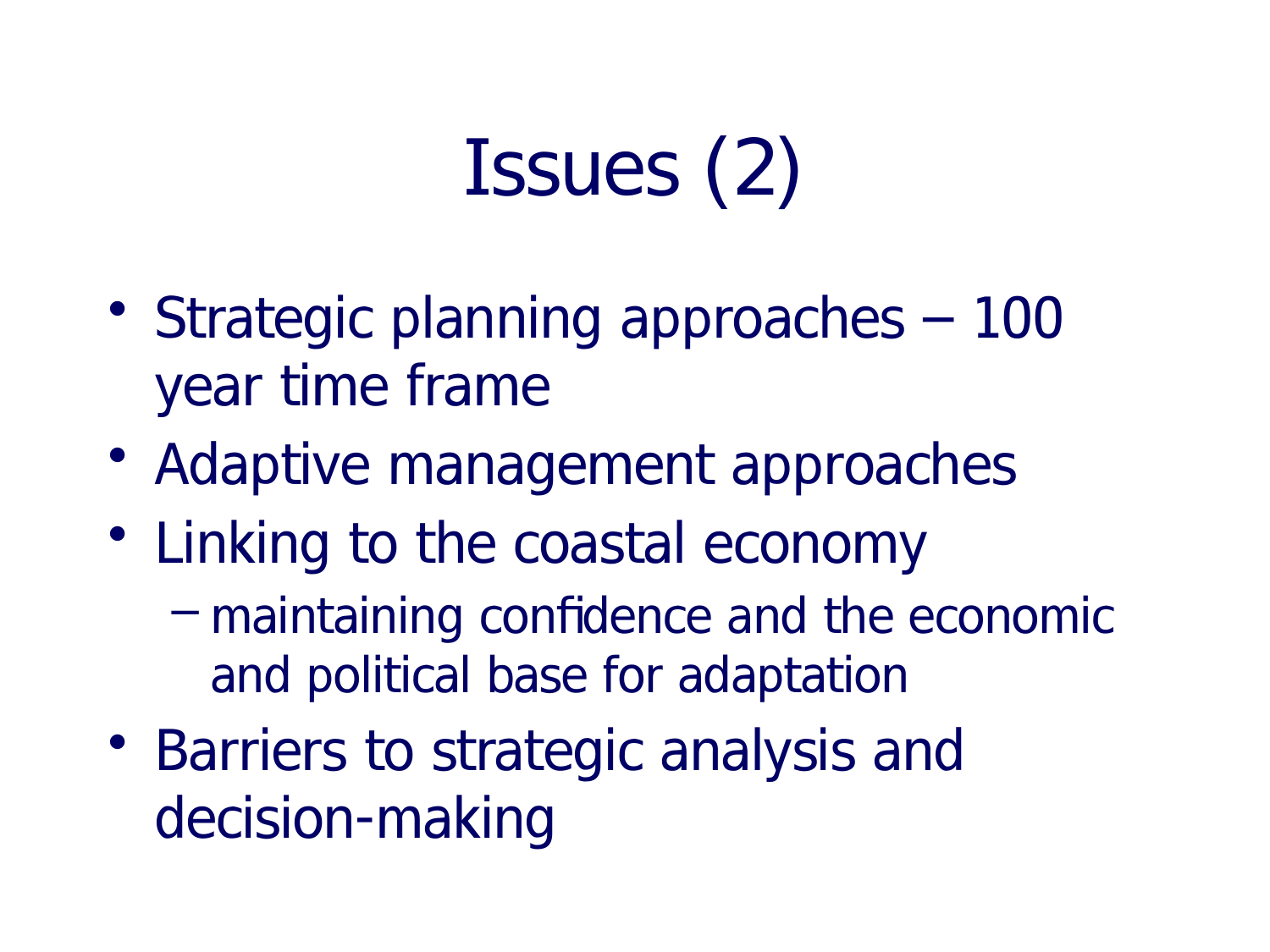

# Issues (2)
Strategic planning approaches – 100 year time frame
Adaptive management approaches
Linking to the coastal economy
maintaining confidence and the economic and political base for adaptation
Barriers to strategic analysis and decision-making